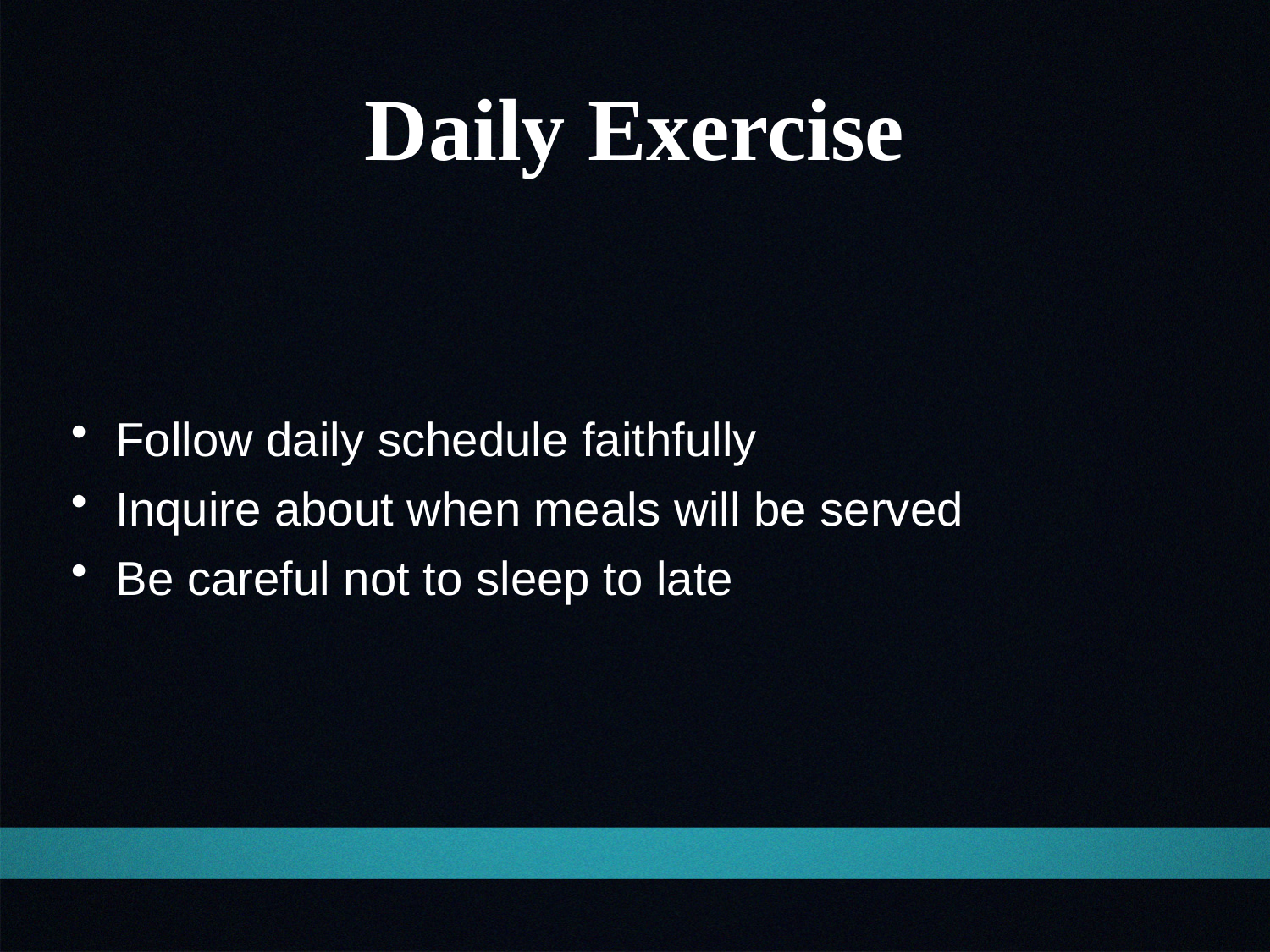

Daily Exercise
Follow daily schedule faithfully
Inquire about when meals will be served
Be careful not to sleep to late